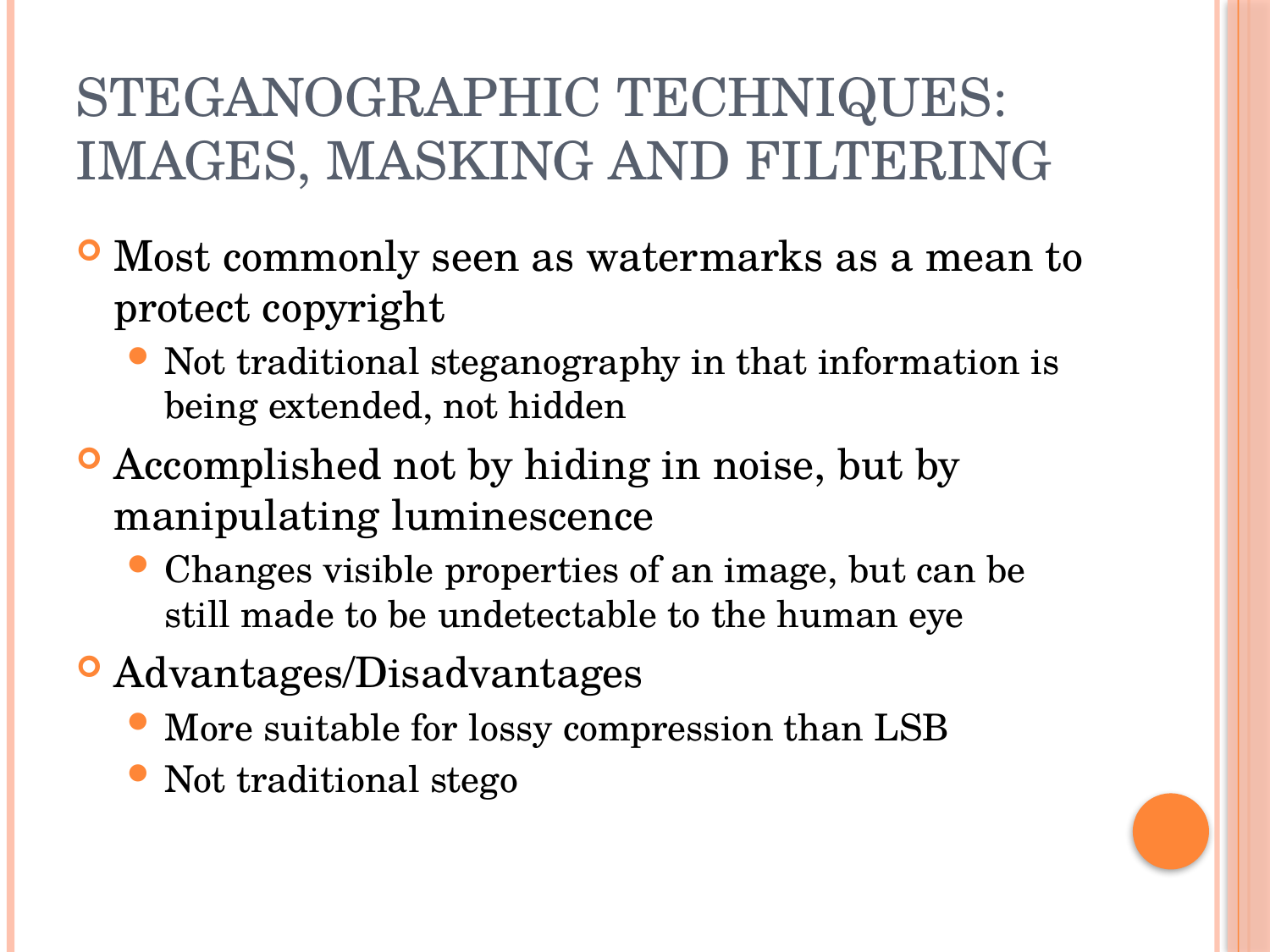

# Steganographic techniques: Images, Masking and Filtering
Most commonly seen as watermarks as a mean to protect copyright
Not traditional steganography in that information is being extended, not hidden
Accomplished not by hiding in noise, but by manipulating luminescence
Changes visible properties of an image, but can be still made to be undetectable to the human eye
Advantages/Disadvantages
More suitable for lossy compression than LSB
Not traditional stego